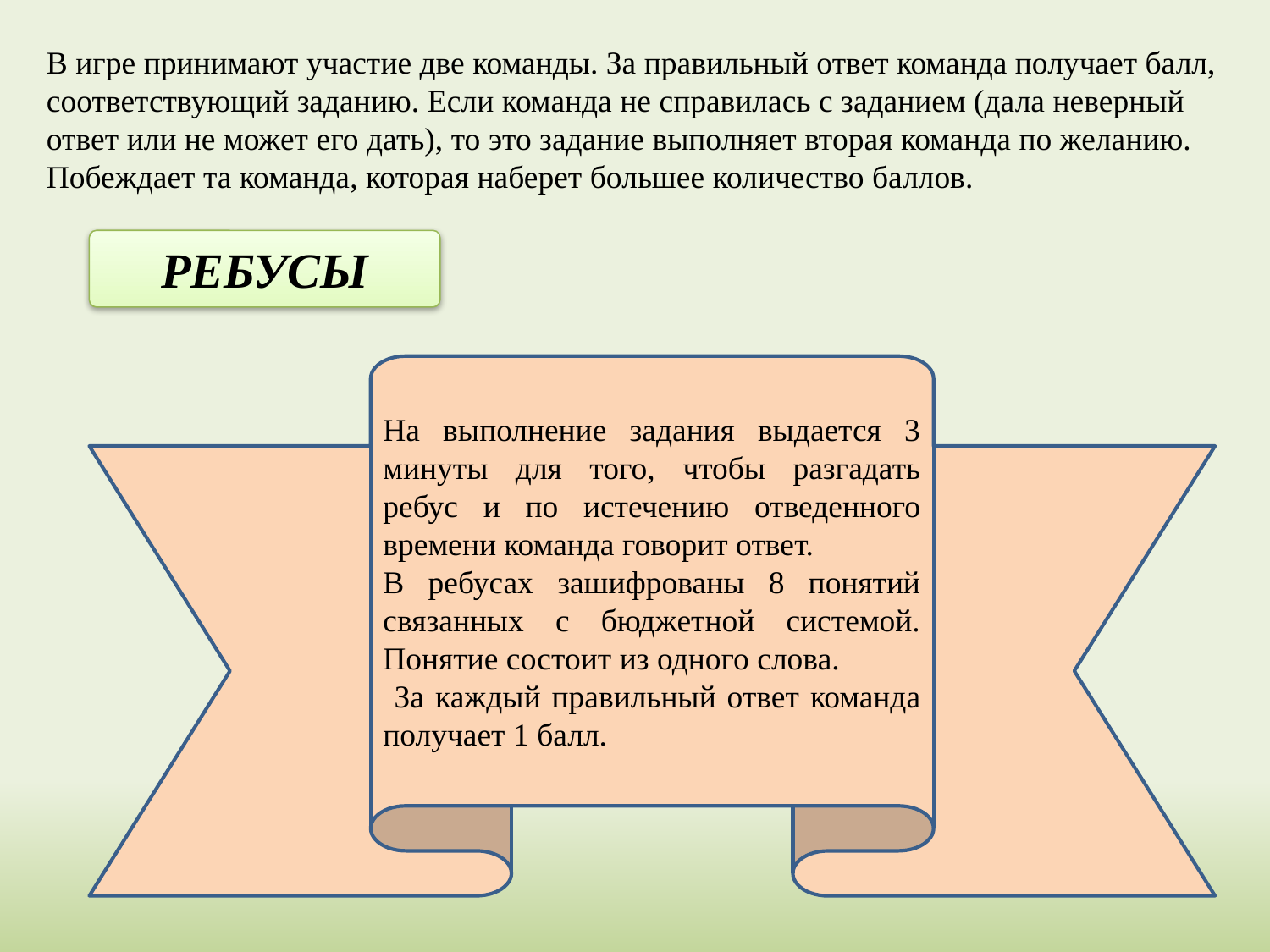

В игре принимают участие две команды. За правильный ответ команда получает балл, соответствующий заданию. Если команда не справилась с заданием (дала неверный ответ или не может его дать), то это задание выполняет вторая команда по желанию. Побеждает та команда, которая наберет большее количество баллов.
РЕБУСЫ
На выполнение задания выдается 3 минуты для того, чтобы разгадать ребус и по истечению отведенного времени команда говорит ответ.
В ребусах зашифрованы 8 понятий связанных с бюджетной системой. Понятие состоит из одного слова.
 За каждый правильный ответ команда получает 1 балл.